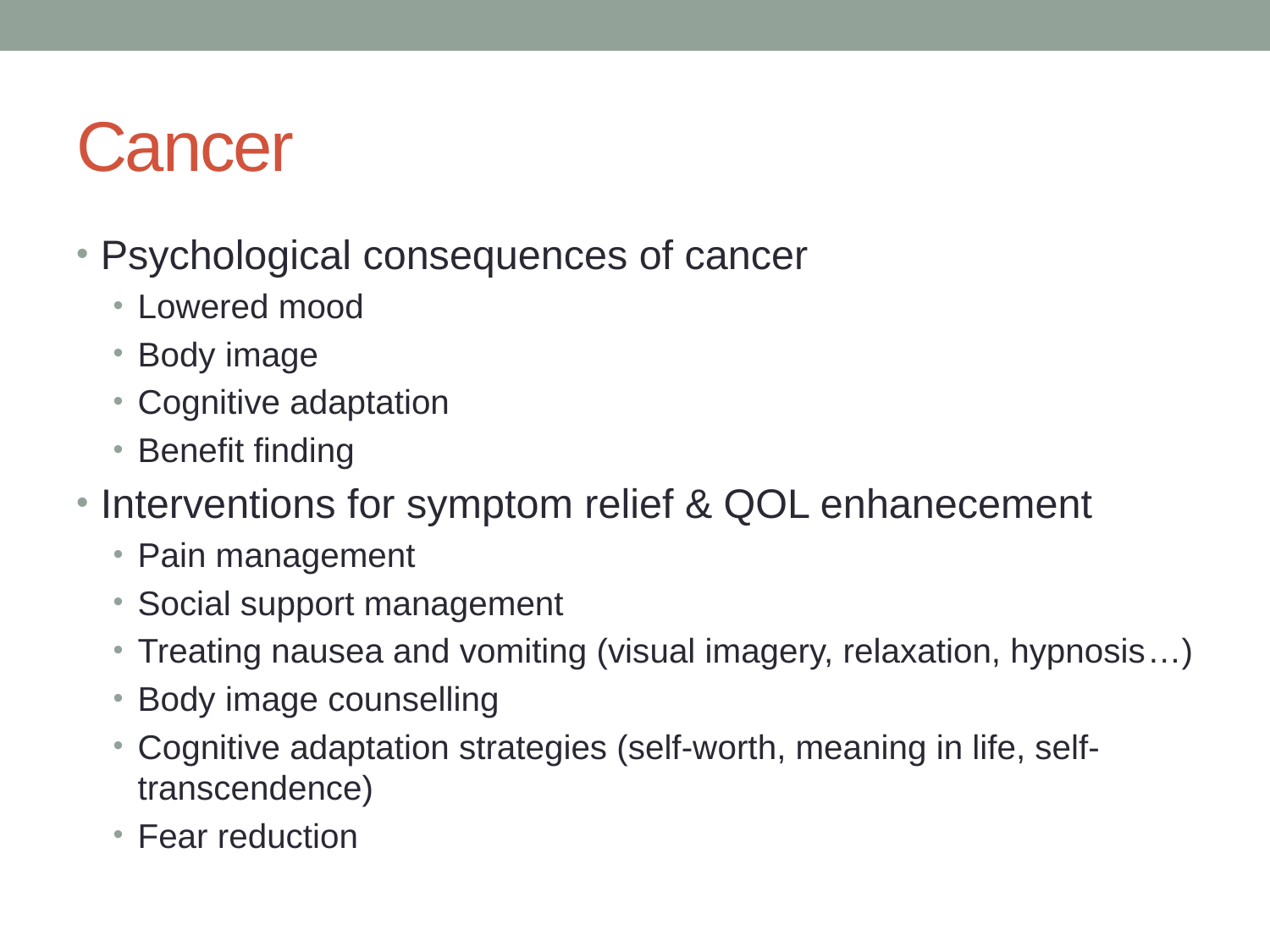

# Cancer
Psychological consequences of cancer
Lowered mood
Body image
Cognitive adaptation
Benefit finding
Interventions for symptom relief & QOL enhanecement
Pain management
Social support management
Treating nausea and vomiting (visual imagery, relaxation, hypnosis…)
Body image counselling
Cognitive adaptation strategies (self-worth, meaning in life, self-transcendence)
Fear reduction